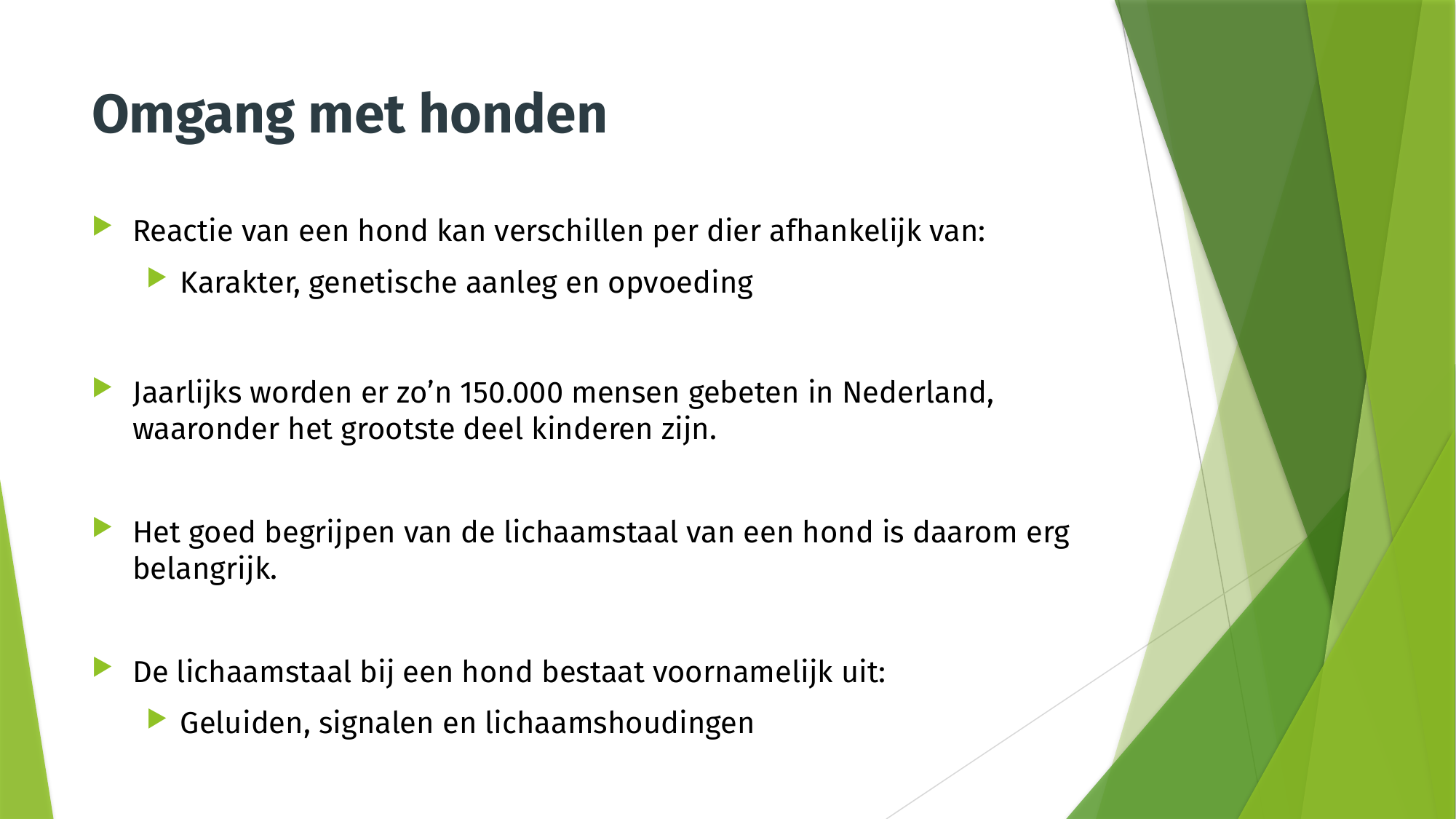

# Omgang met honden
Reactie van een hond kan verschillen per dier afhankelijk van:
Karakter, genetische aanleg en opvoeding

Jaarlijks worden er zo’n 150.000 mensen gebeten in Nederland, waaronder het grootste deel kinderen zijn.

Het goed begrijpen van de lichaamstaal van een hond is daarom erg belangrijk.

De lichaamstaal bij een hond bestaat voornamelijk uit:
Geluiden, signalen en lichaamshoudingen